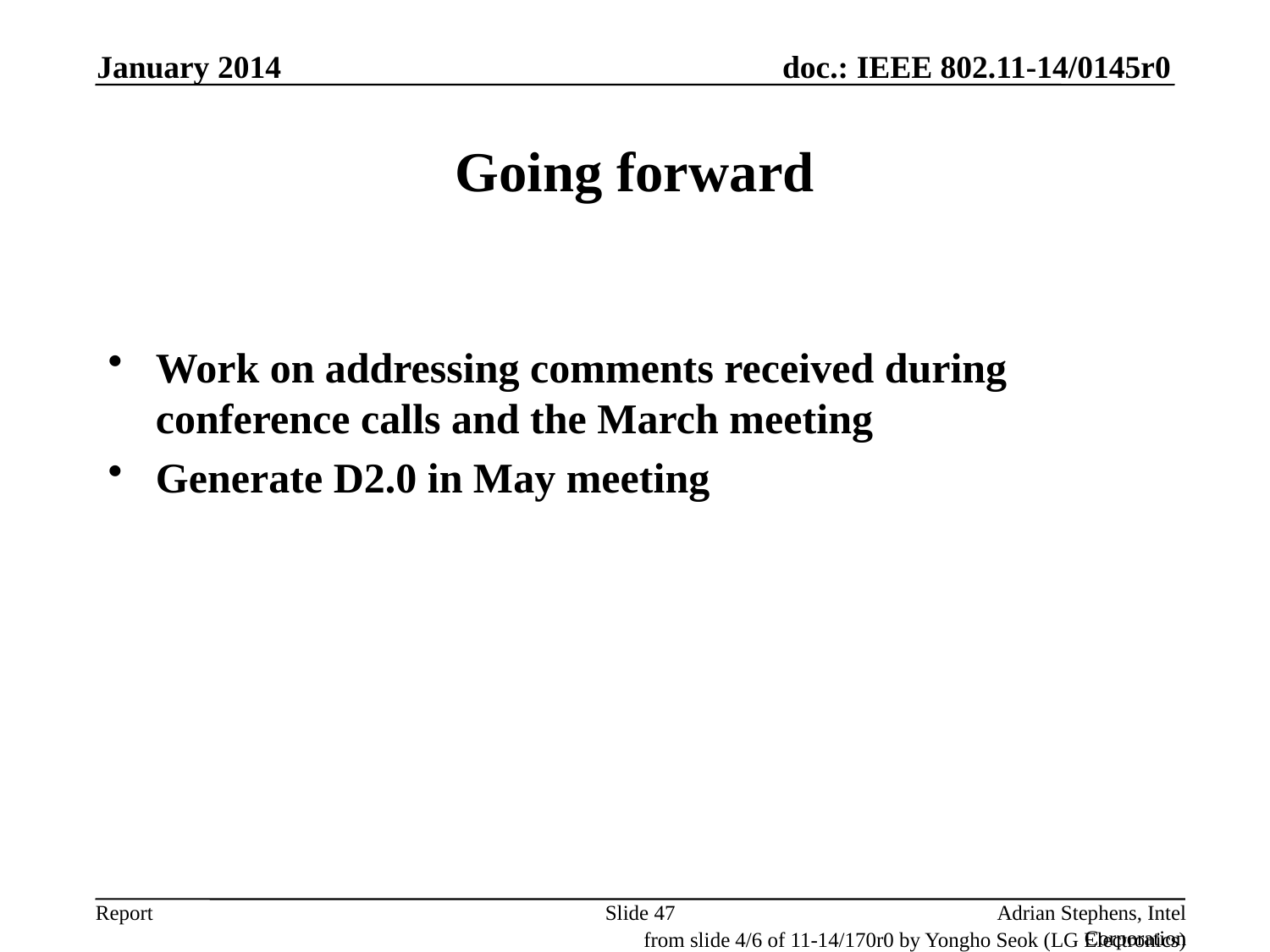

January 2014
# Going forward

Work on addressing comments received during conference calls and the March meeting
Generate D2.0 in May meeting
Slide 47
Adrian Stephens, Intel Corporation
from slide 4/6 of 11-14/170r0 by Yongho Seok (LG Electronics)